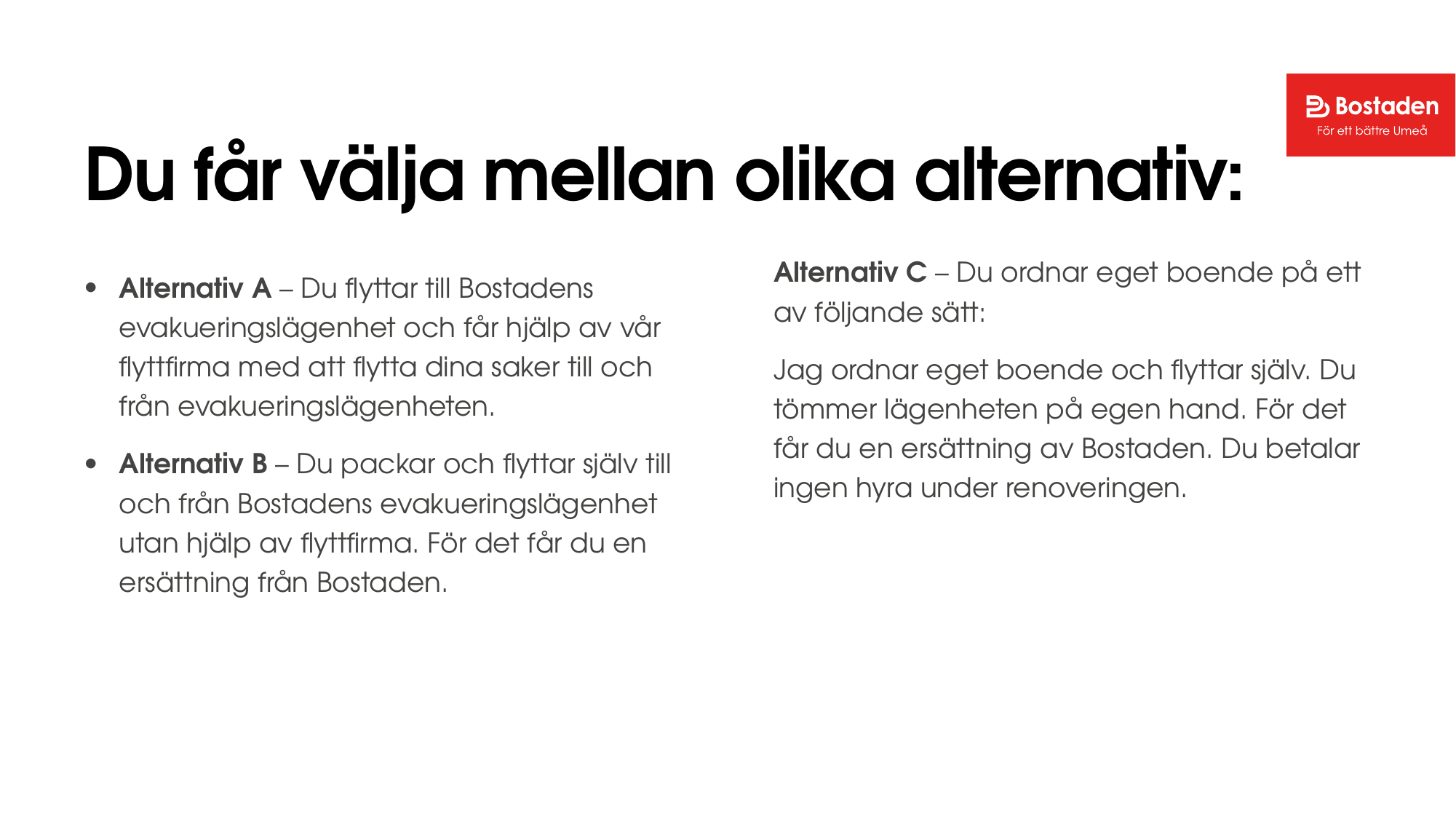

# Du får välja mellan olika alternativ:
Alternativ C – Du ordnar eget boende på ett av följande sätt:
Jag ordnar eget boende och flyttar själv. Du tömmer lägenheten på egen hand. För det får du en ersättning av Bostaden. Du betalar ingen hyra under renoveringen.

Alternativ A – Du flyttar till Bostadens evakueringslägenhet och får hjälp av vår flyttfirma med att flytta dina saker till och från evakueringslägenheten.
Alternativ B – Du packar och flyttar själv till och från Bostadens evakueringslägenhet utan hjälp av flyttfirma. För det får du en ersättning från Bostaden.